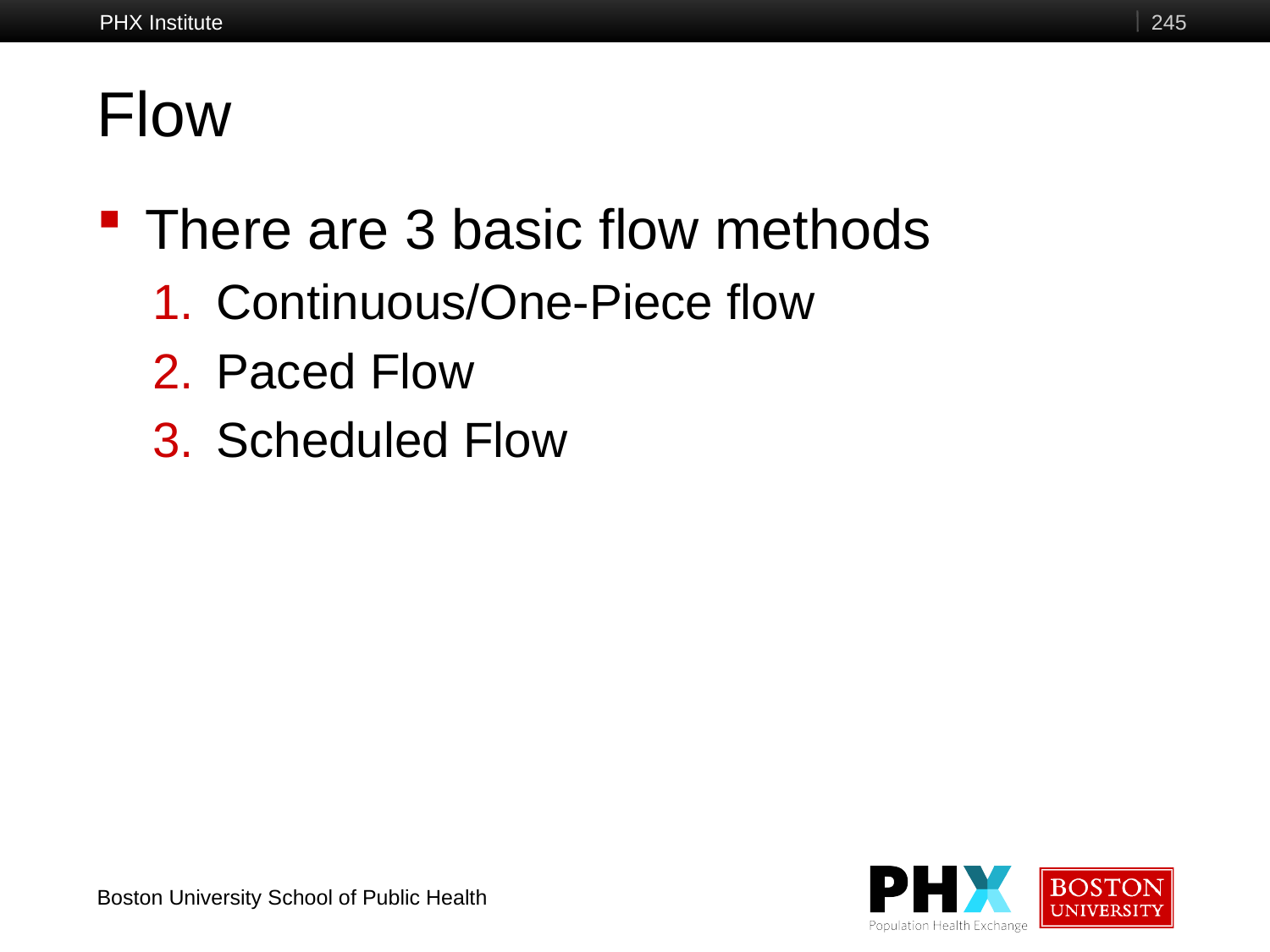

PHX Institute
245
# Flow
There are 3 basic flow methods
Continuous/One-Piece flow
Paced Flow
Scheduled Flow